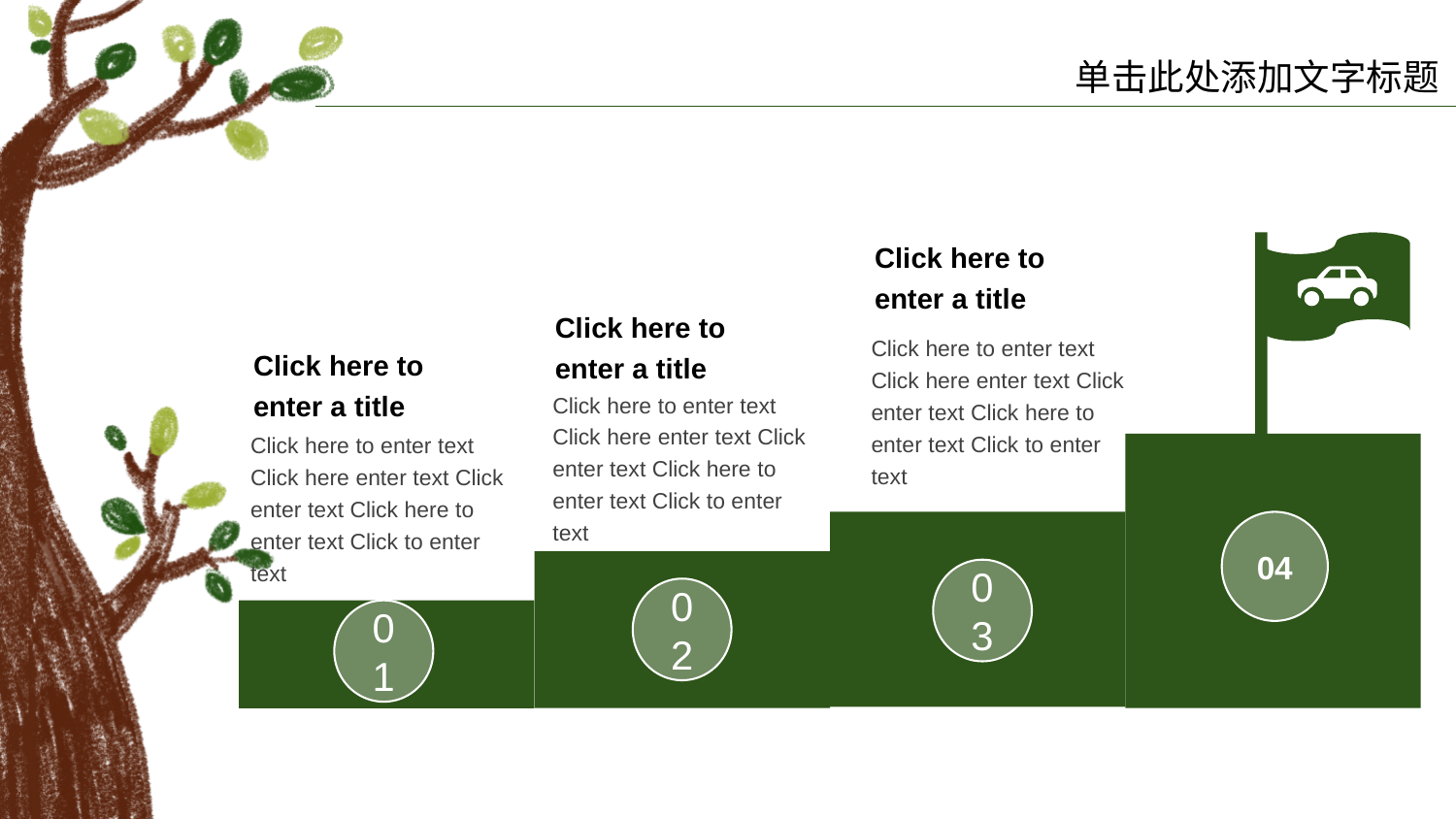

Click here to enter a title
Click here to enter text Click here enter text Click enter text Click here to enter text Click to enter text
Click here to enter a title
Click here to enter text Click here enter text Click enter text Click here to enter text Click to enter text
Click here to enter a title
Click here to enter text Click here enter text Click enter text Click here to enter text Click to enter text

04

03

02

01